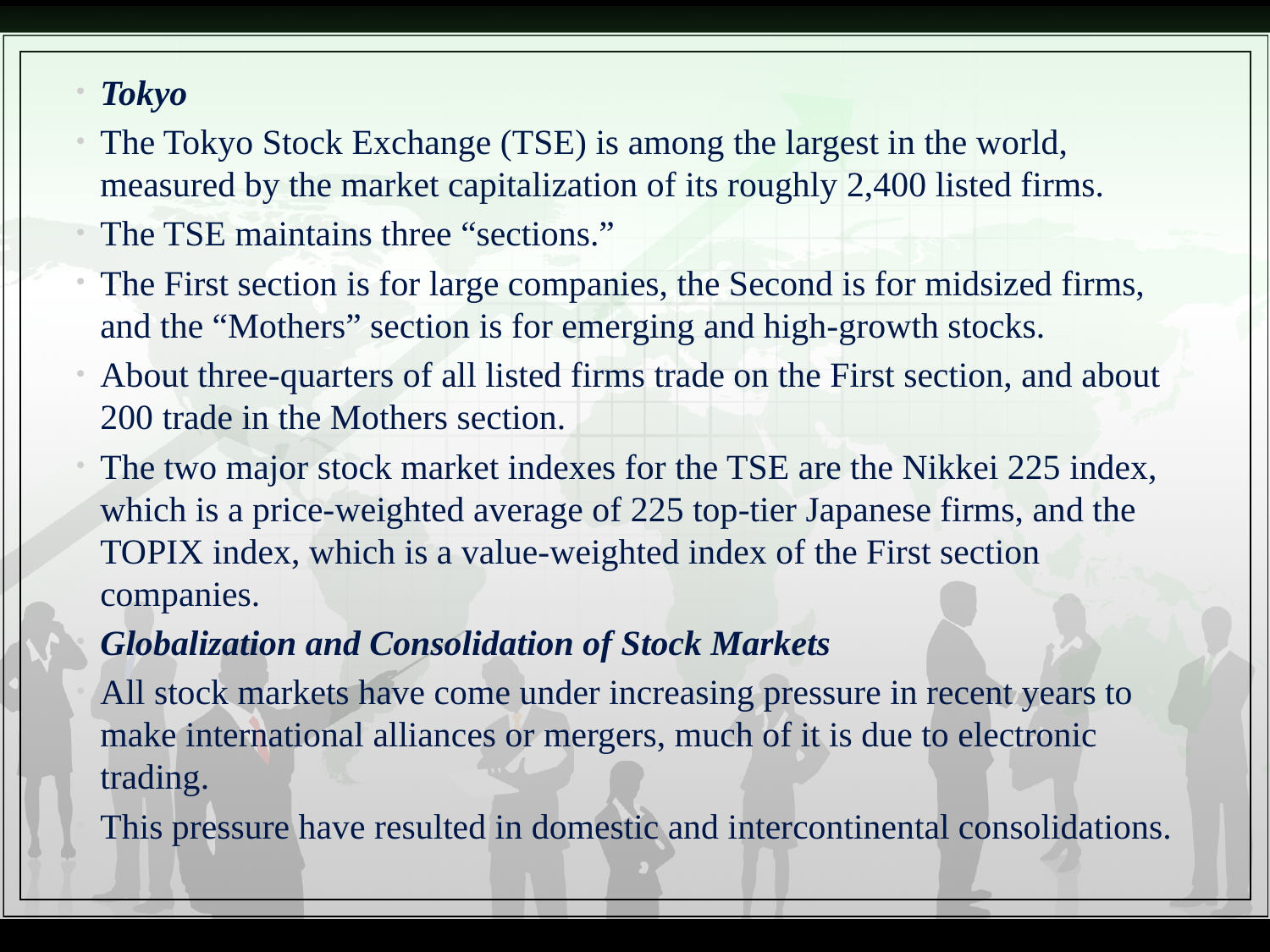

Tokyo
The Tokyo Stock Exchange (TSE) is among the largest in the world, measured by the market capitalization of its roughly 2,400 listed firms.
The TSE maintains three “sections.”
The First section is for large companies, the Second is for midsized firms, and the “Mothers” section is for emerging and high-growth stocks.
About three-quarters of all listed firms trade on the First section, and about 200 trade in the Mothers section.
The two major stock market indexes for the TSE are the Nikkei 225 index, which is a price-weighted average of 225 top-tier Japanese firms, and the TOPIX index, which is a value-weighted index of the First section companies.
Globalization and Consolidation of Stock Markets
All stock markets have come under increasing pressure in recent years to make international alliances or mergers, much of it is due to electronic trading.
This pressure have resulted in domestic and intercontinental consolidations.